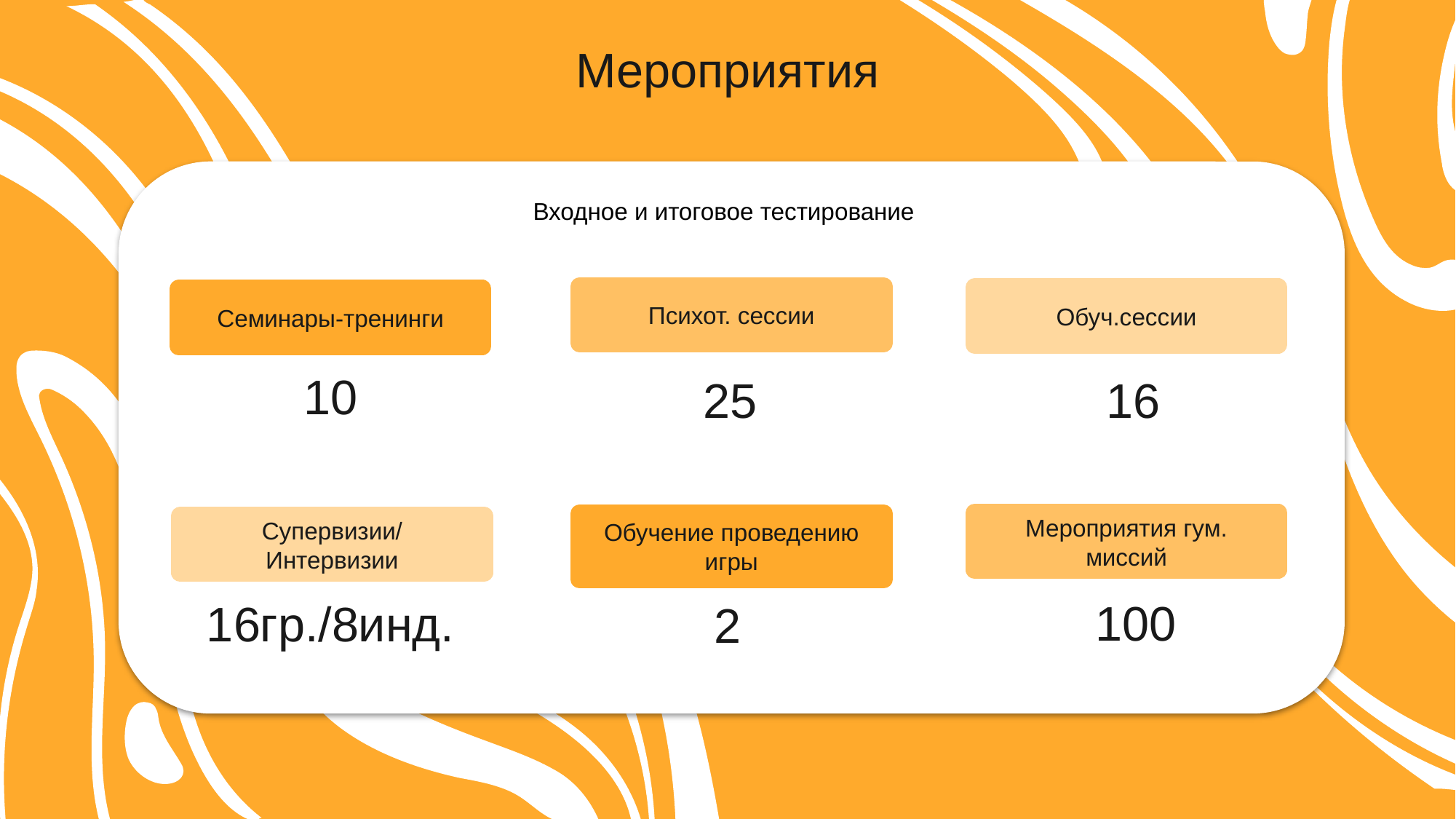

# Мероприятия

Входное и итоговое тестирование
Психот. сессии
Обуч.сессии
Семинары-тренинги
10
25
16

Мероприятия гум. миссий
Обучение проведению игры
Супервизии/
Интервизии
100
16гр./8инд.
2